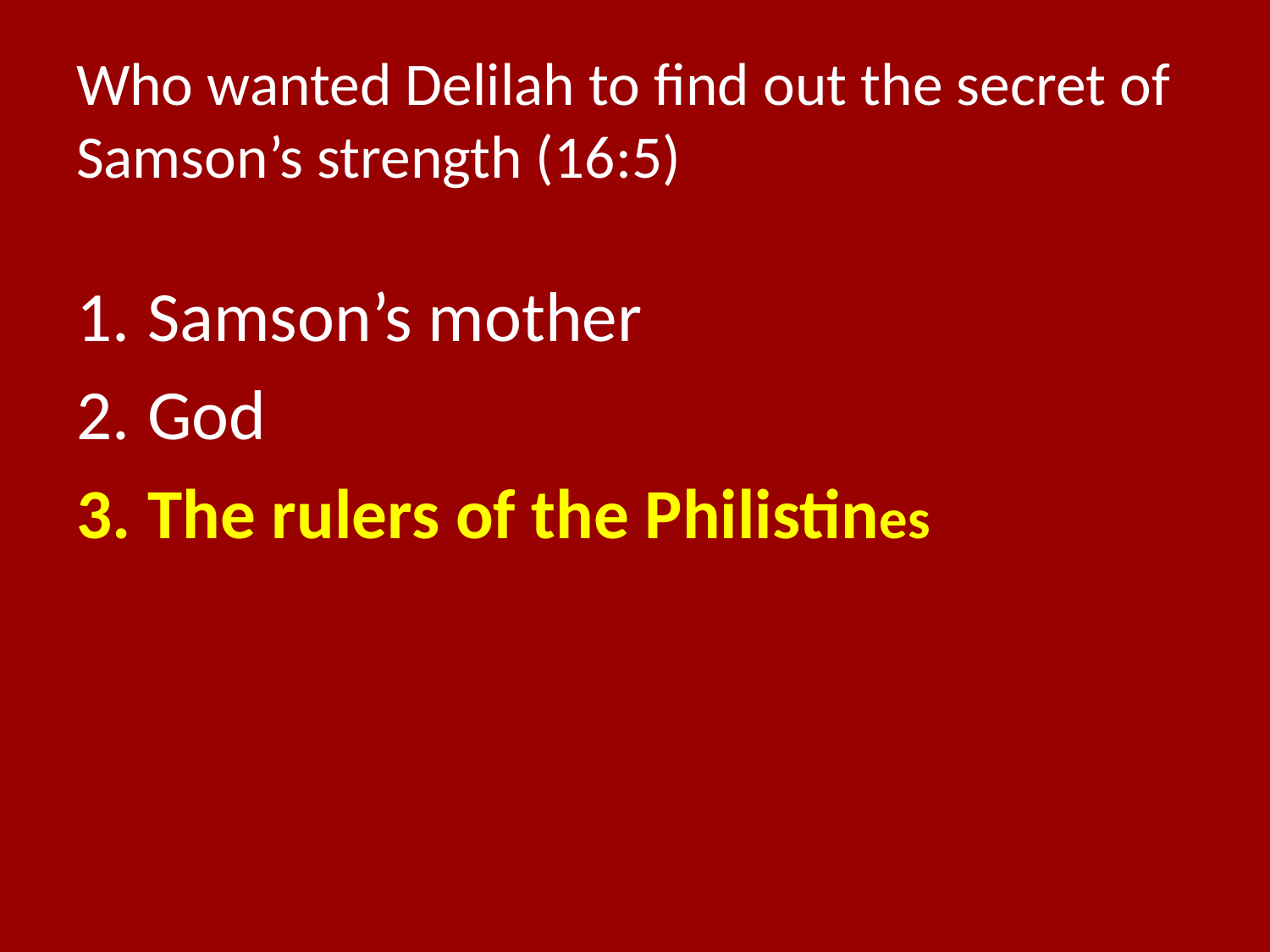

# Who wanted Delilah to find out the secret of Samson’s strength (16:5)
Samson’s mother
God
The rulers of the Philistines